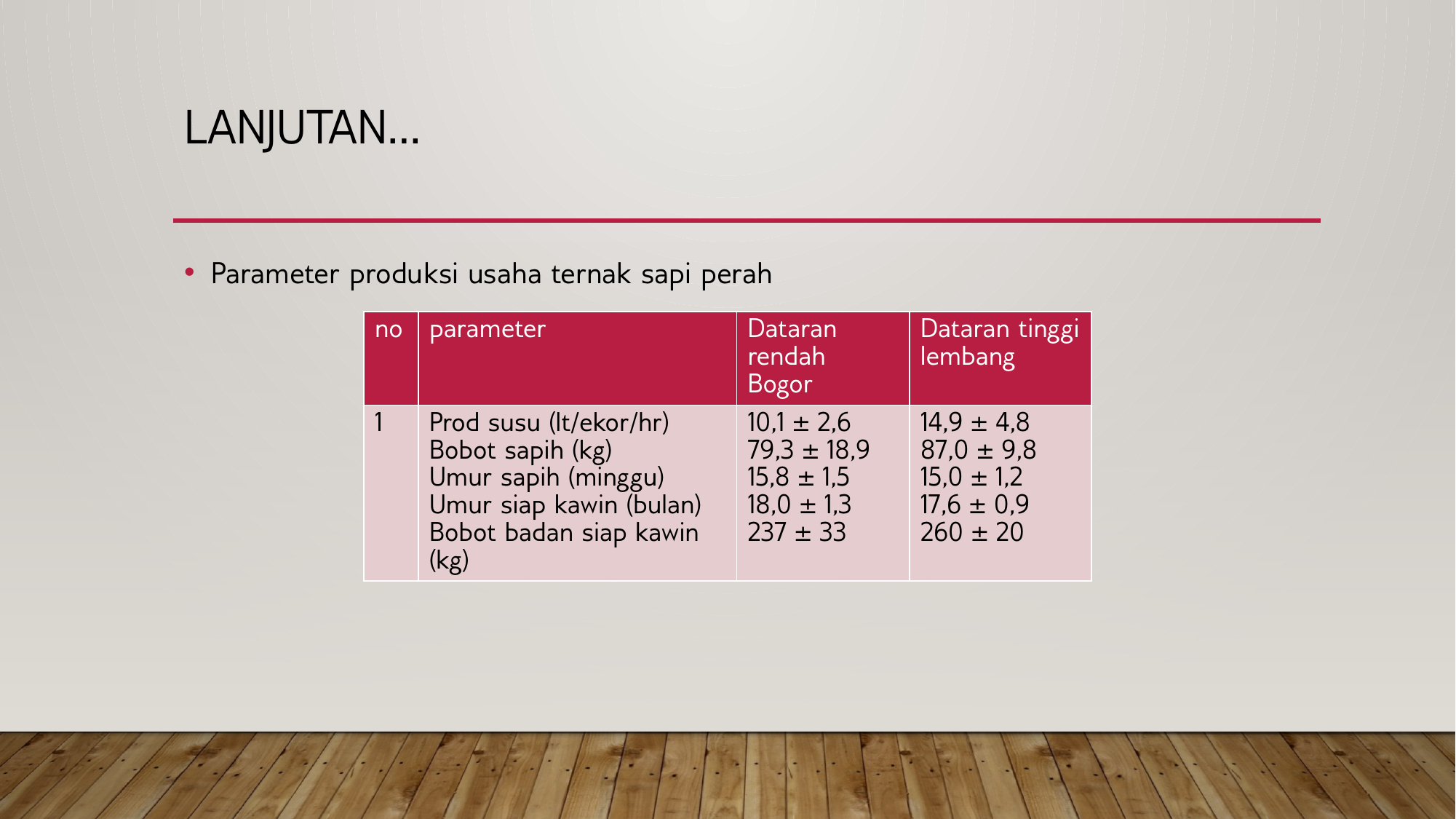

# Lanjutan…
Parameter produksi usaha ternak sapi perah

| no | parameter | Dataran rendah Bogor | Dataran tinggi lembang |
| --- | --- | --- | --- |
| 1 | Prod susu (lt/ekor/hr) Bobot sapih (kg) Umur sapih (minggu) Umur siap kawin (bulan) Bobot badan siap kawin (kg) | 10,1 ± 2,6 79,3 ± 18,9 15,8 ± 1,5 18,0 ± 1,3 237 ± 33 | 14,9 ± 4,8 87,0 ± 9,8 15,0 ± 1,2 17,6 ± 0,9 260 ± 20 |